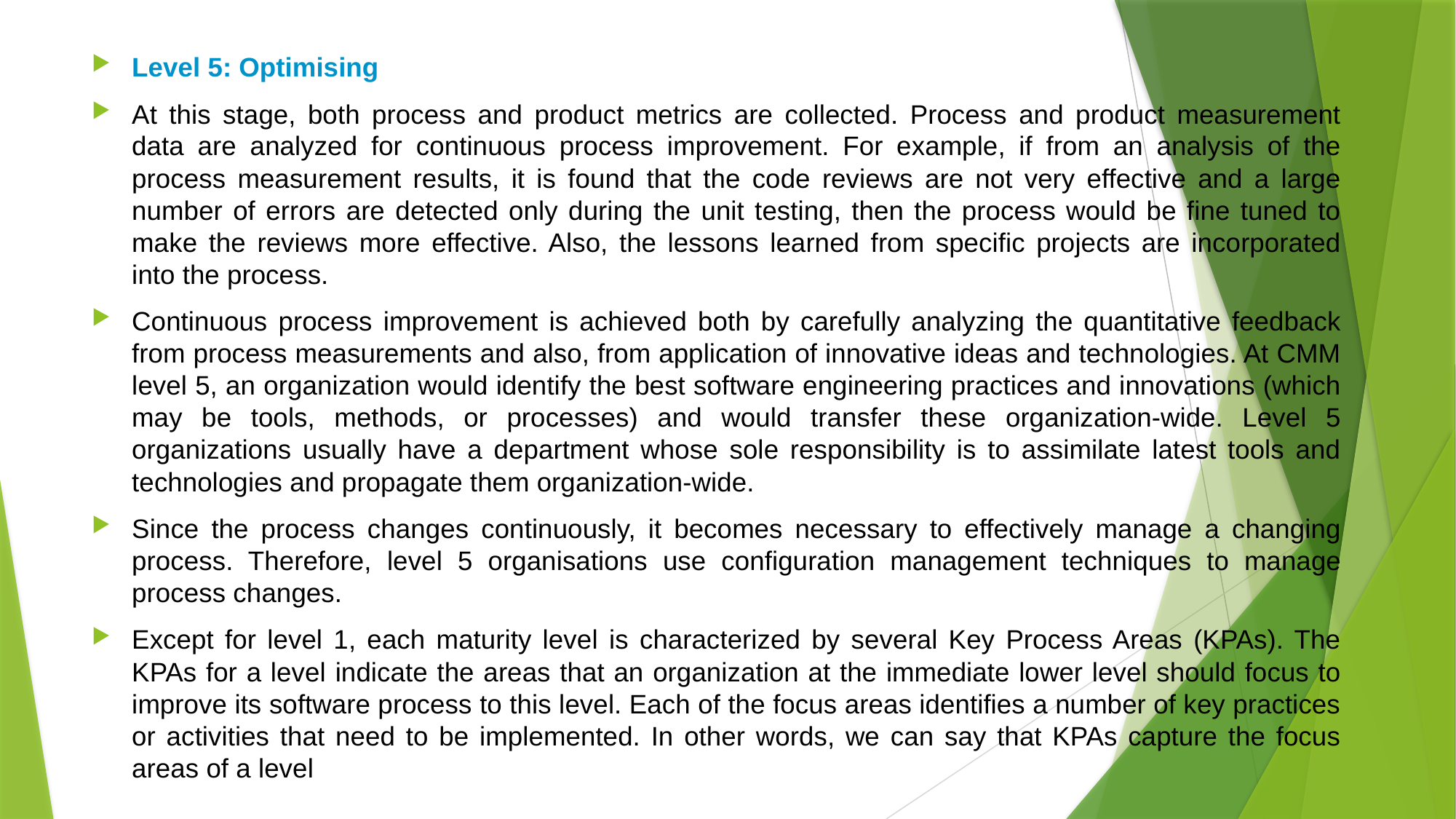

Level 5: Optimising
At this stage, both process and product metrics are collected. Process and product measurement data are analyzed for continuous process improvement. For example, if from an analysis of the process measurement results, it is found that the code reviews are not very effective and a large number of errors are detected only during the unit testing, then the process would be fine tuned to make the reviews more effective. Also, the lessons learned from specific projects are incorporated into the process.
Continuous process improvement is achieved both by carefully analyzing the quantitative feedback from process measurements and also, from application of innovative ideas and technologies. At CMM level 5, an organization would identify the best software engineering practices and innovations (which may be tools, methods, or processes) and would transfer these organization-wide. Level 5 organizations usually have a department whose sole responsibility is to assimilate latest tools and technologies and propagate them organization-wide.
Since the process changes continuously, it becomes necessary to effectively manage a changing process. Therefore, level 5 organisations use configuration management techniques to manage process changes.
Except for level 1, each maturity level is characterized by several Key Process Areas (KPAs). The KPAs for a level indicate the areas that an organization at the immediate lower level should focus to improve its software process to this level. Each of the focus areas identifies a number of key practices or activities that need to be implemented. In other words, we can say that KPAs capture the focus areas of a level